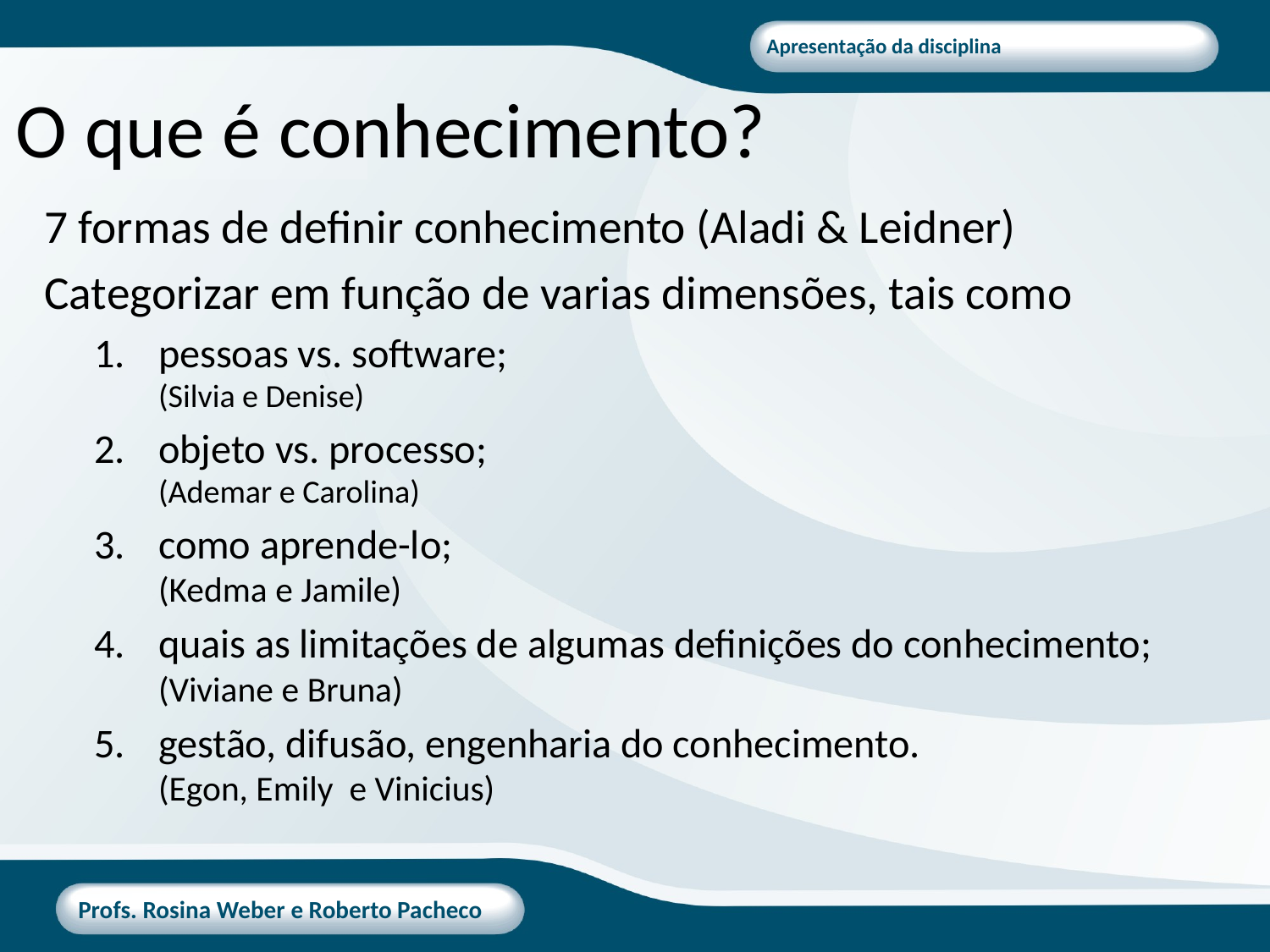

# O que é conhecimento?
7 formas de definir conhecimento (Aladi & Leidner)
Categorizar em função de varias dimensões, tais como
pessoas vs. software;
(Silvia e Denise)
objeto vs. processo;
(Ademar e Carolina)
como aprende-lo;
(Kedma e Jamile)
quais as limitações de algumas definições do conhecimento;
(Viviane e Bruna)
gestão, difusão, engenharia do conhecimento.
(Egon, Emily  e Vinicius)